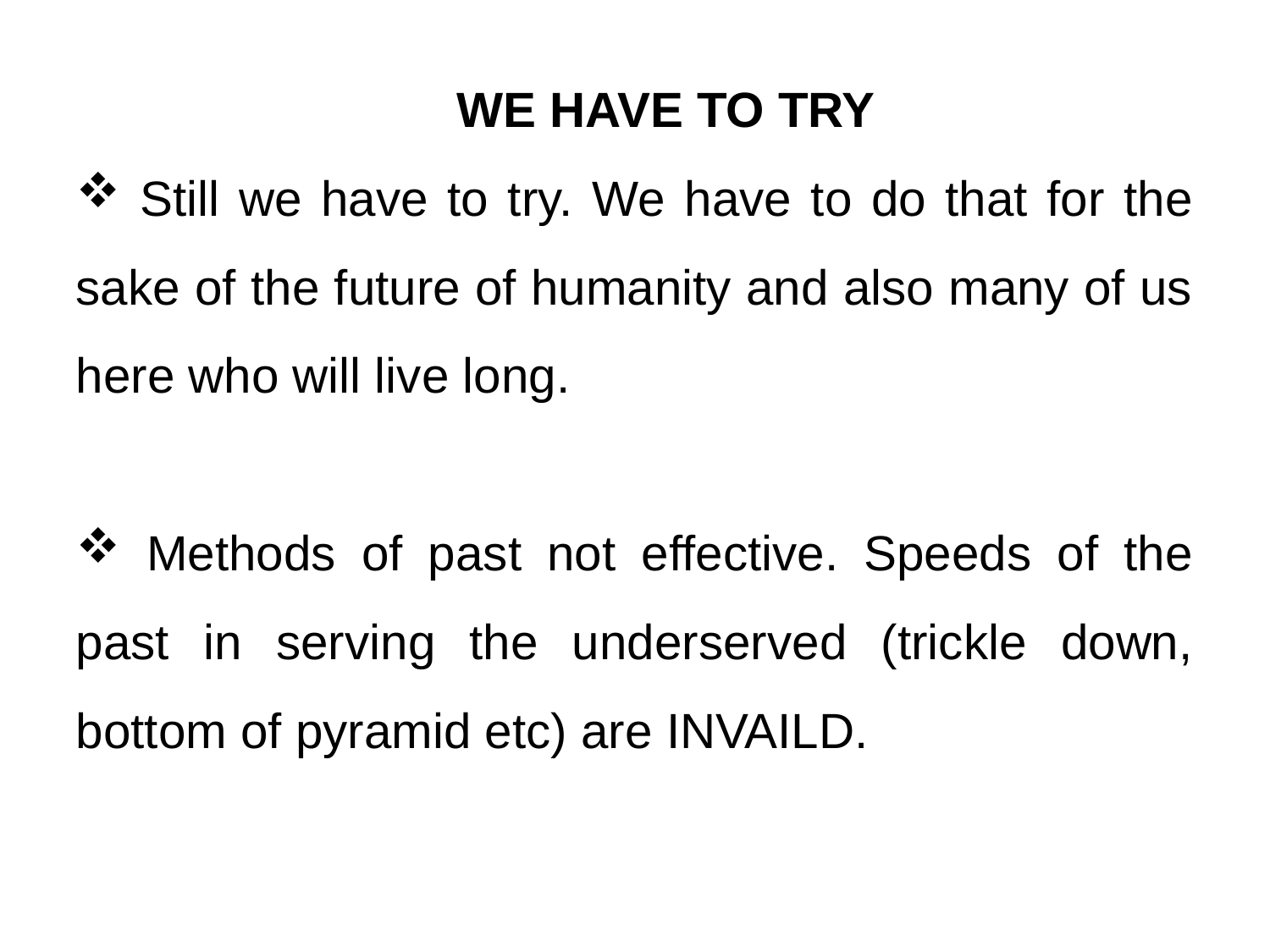

WE HAVE TO TRY
 Still we have to try. We have to do that for the sake of the future of humanity and also many of us here who will live long.

 Methods of past not effective. Speeds of the past in serving the underserved (trickle down, bottom of pyramid etc) are INVAILD.